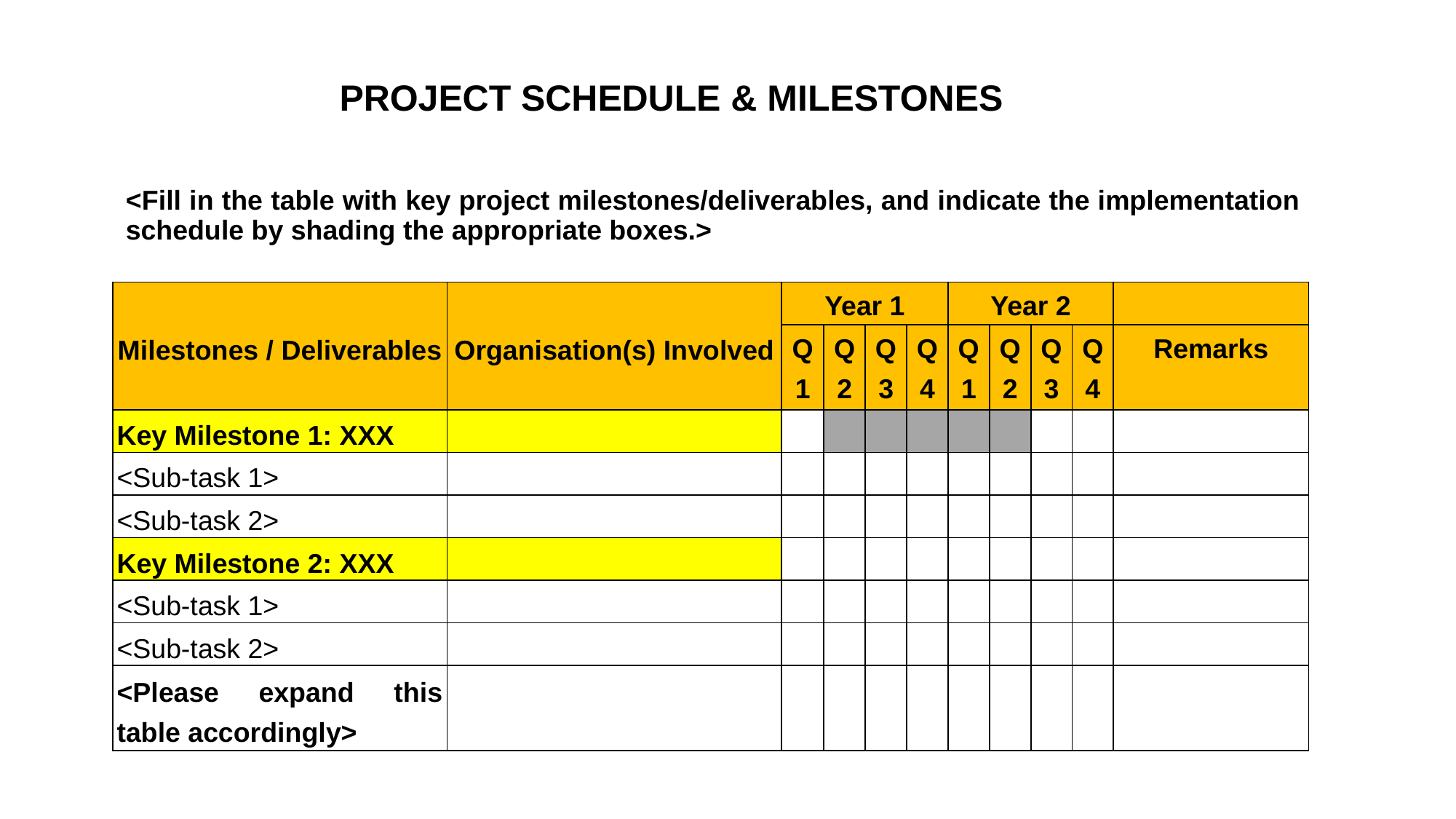

# PROJECT SCHEDULE & MILESTONES
<Fill in the table with key project milestones/deliverables, and indicate the implementation schedule by shading the appropriate boxes.>
| Milestones / Deliverables | Organisation(s) Involved | Year 1 |  |  |  | Year 2 |  |  |  |  |
| --- | --- | --- | --- | --- | --- | --- | --- | --- | --- | --- |
|  |  | Q1 | Q2 | Q3 | Q4 | Q1 | Q2 | Q3 | Q4 | Remarks |
| Key Milestone 1: XXX |  |  |  |  |  |  |  |  |  |  |
| <Sub-task 1> |  |  |  |  |  |  |  |  |  |  |
| <Sub-task 2> |  |  |  |  |  |  |  |  |  |  |
| Key Milestone 2: XXX |  |  |  |  |  |  |  |  |  |  |
| <Sub-task 1> |  |  |  |  |  |  |  |  |  |  |
| <Sub-task 2> |  |  |  |  |  |  |  |  |  |  |
| <Please expand this table accordingly> |  |  |  |  |  |  |  |  |  |  |